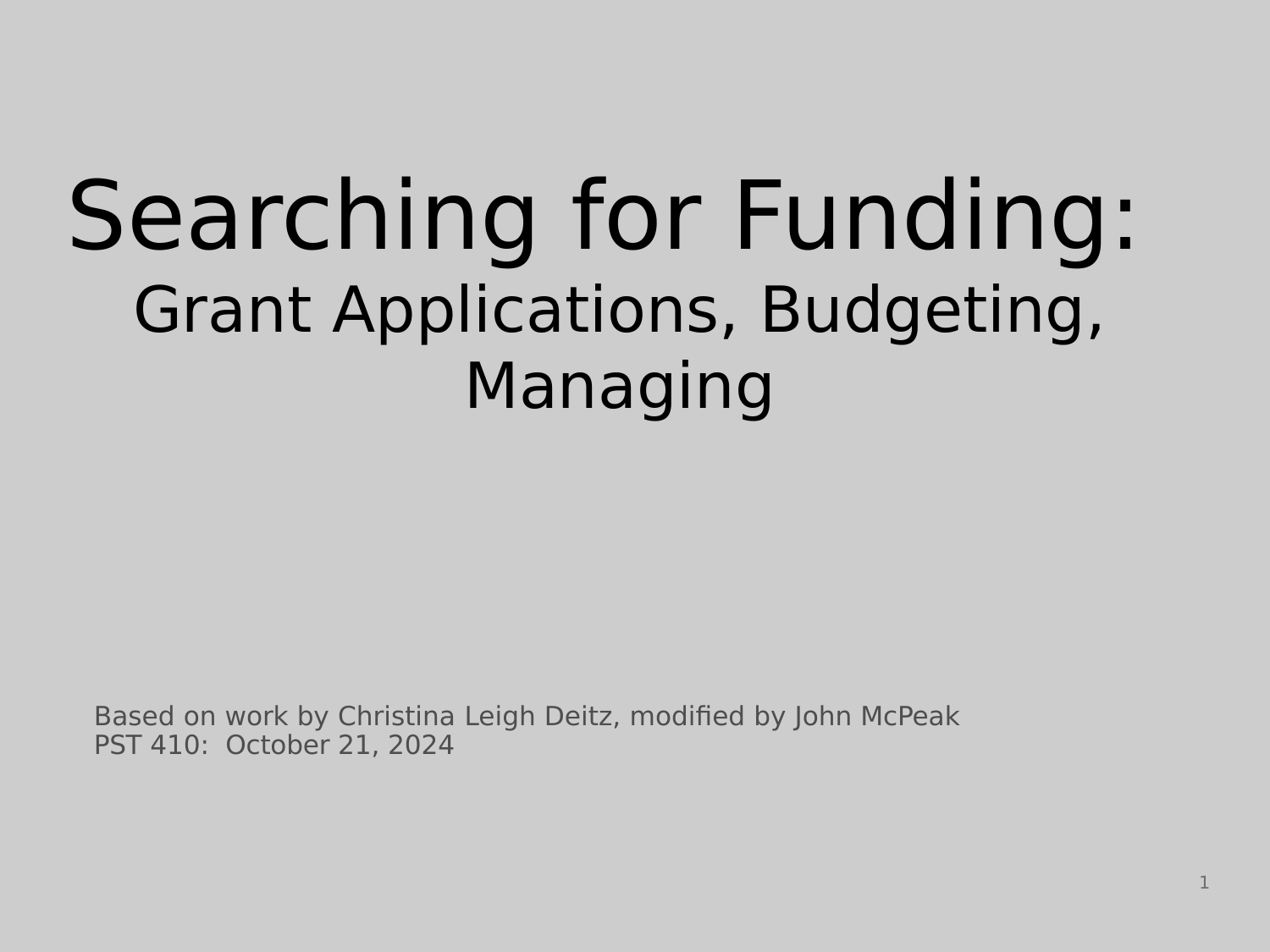

# Searching for Funding:  Grant Applications, Budgeting, Managing
Based on work by Christina Leigh Deitz, modified by John McPeak PST 410:  October 21, 2024
1